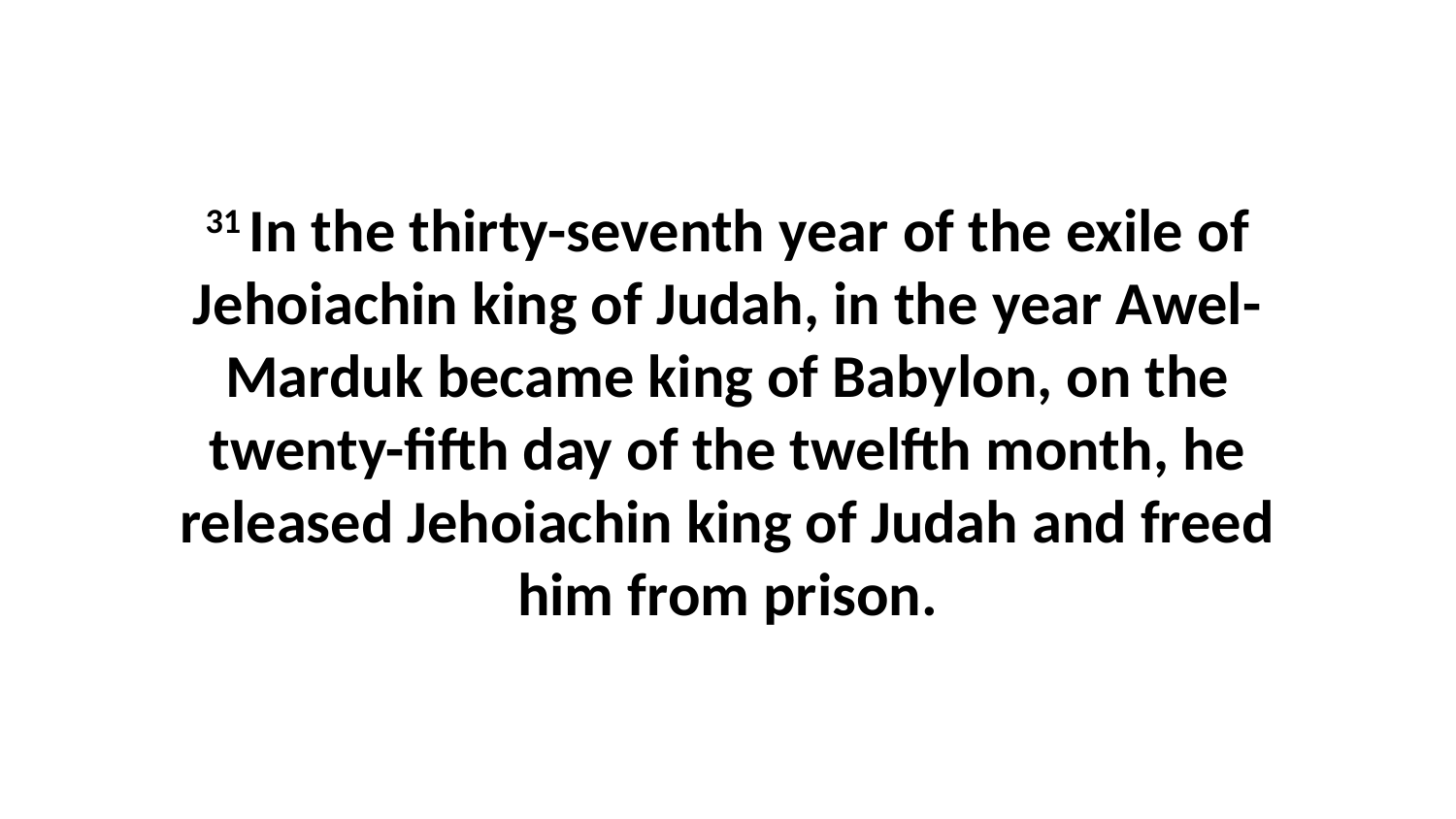

31 In the thirty-seventh year of the exile of Jehoiachin king of Judah, in the year Awel-Marduk became king of Babylon, on the twenty-fifth day of the twelfth month, he released Jehoiachin king of Judah and freed him from prison.